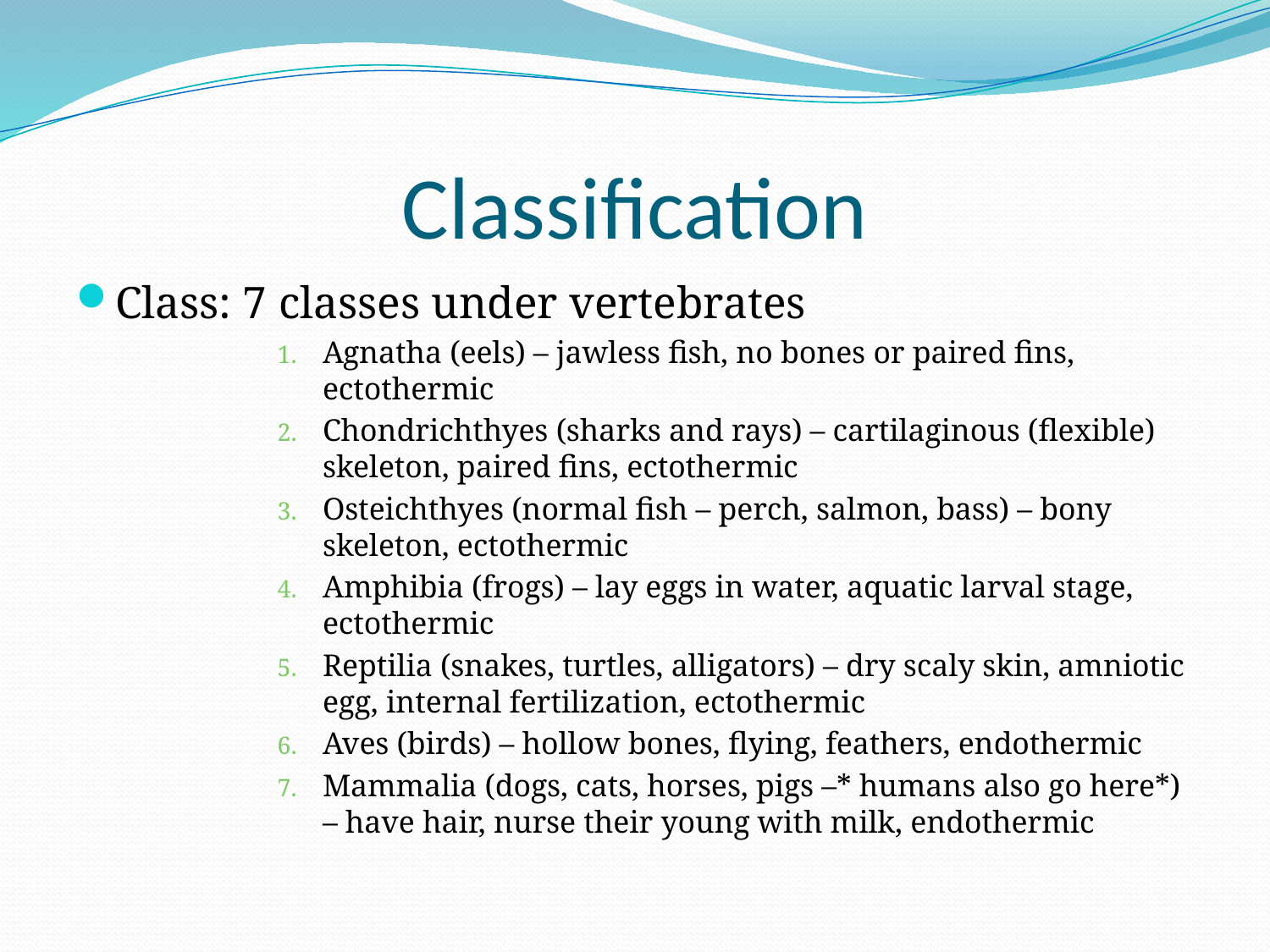

# Classification
Class: 7 classes under vertebrates
Agnatha (eels) – jawless fish, no bones or paired fins, ectothermic
Chondrichthyes (sharks and rays) – cartilaginous (flexible) skeleton, paired fins, ectothermic
Osteichthyes (normal fish – perch, salmon, bass) – bony skeleton, ectothermic
Amphibia (frogs) – lay eggs in water, aquatic larval stage, ectothermic
Reptilia (snakes, turtles, alligators) – dry scaly skin, amniotic egg, internal fertilization, ectothermic
Aves (birds) – hollow bones, flying, feathers, endothermic
Mammalia (dogs, cats, horses, pigs –* humans also go here*) – have hair, nurse their young with milk, endothermic